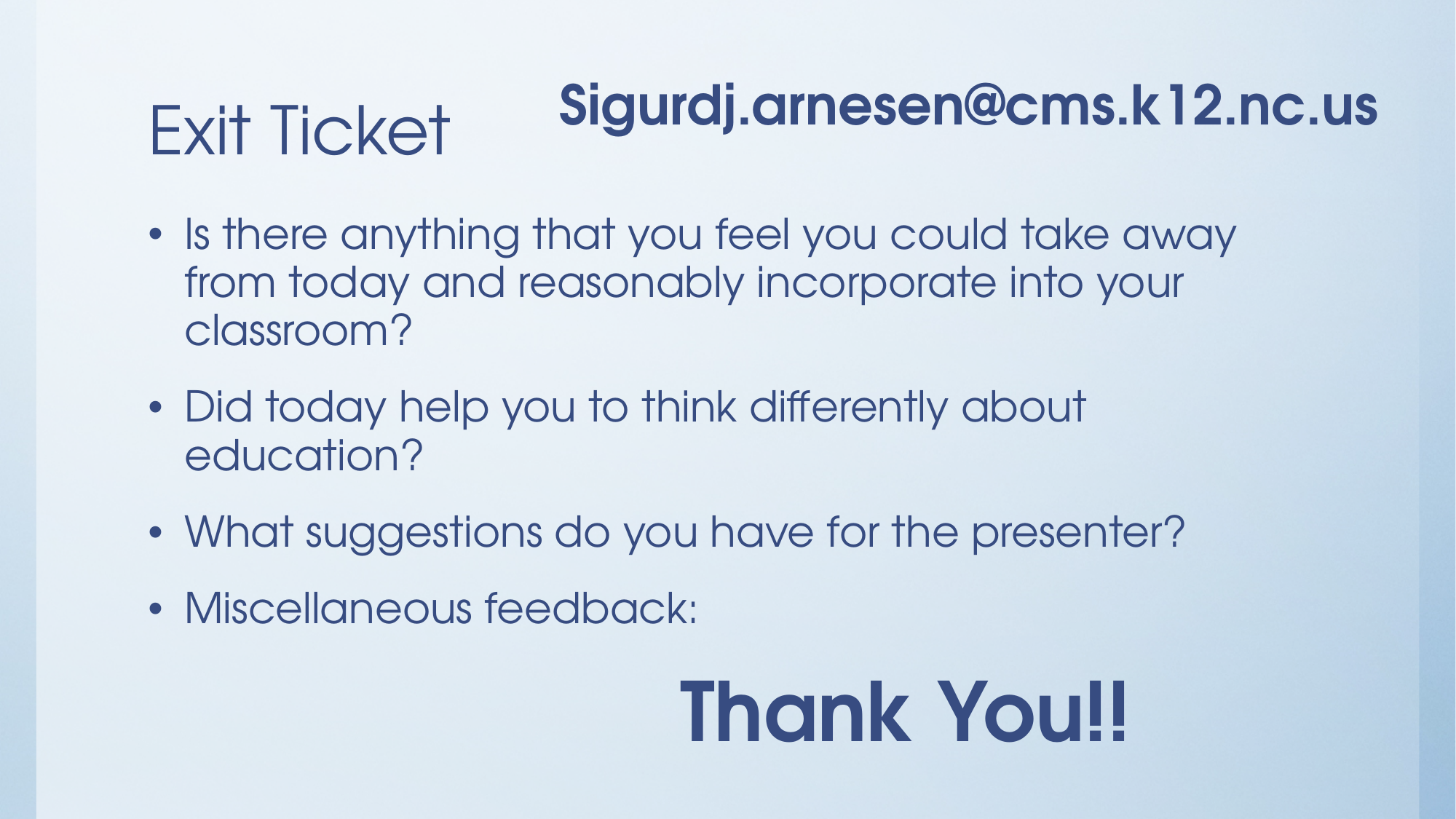

# Exit Ticket
Sigurdj.arnesen@cms.k12.nc.us
Is there anything that you feel you could take away from today and reasonably incorporate into your classroom?
Did today help you to think differently about education?
What suggestions do you have for the presenter?
Miscellaneous feedback:
Thank You!!